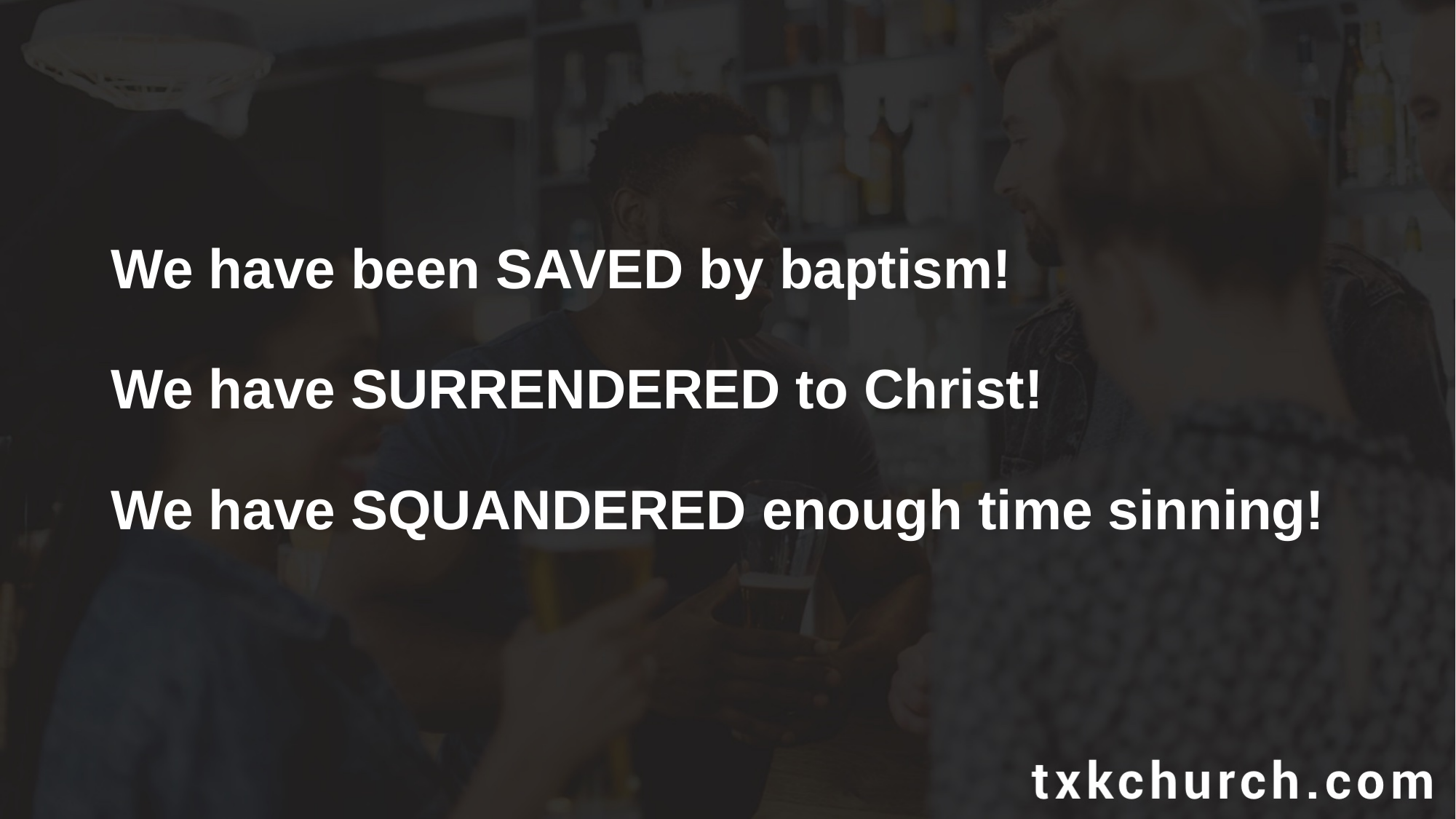

We have been SAVED by baptism!

We have SURRENDERED to Christ!

We have SQUANDERED enough time sinning!